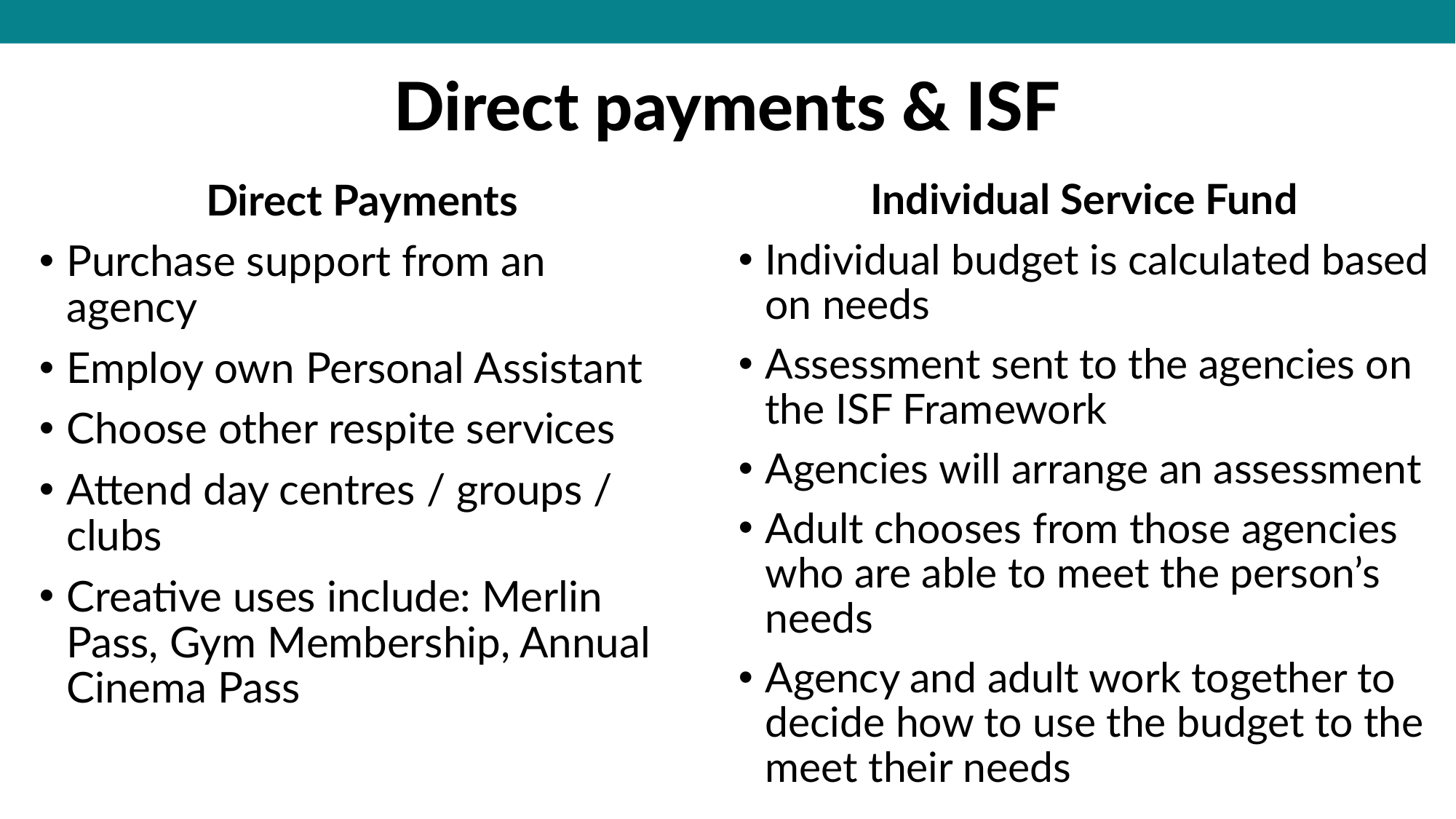

# Direct payments & ISF
Direct Payments
Purchase support from an agency
Employ own Personal Assistant
Choose other respite services
Attend day centres / groups / clubs
Creative uses include: Merlin Pass, Gym Membership, Annual Cinema Pass

Individual Service Fund
Individual budget is calculated based on needs
Assessment sent to the agencies on the ISF Framework
Agencies will arrange an assessment
Adult chooses from those agencies who are able to meet the person’s needs
Agency and adult work together to decide how to use the budget to the meet their needs